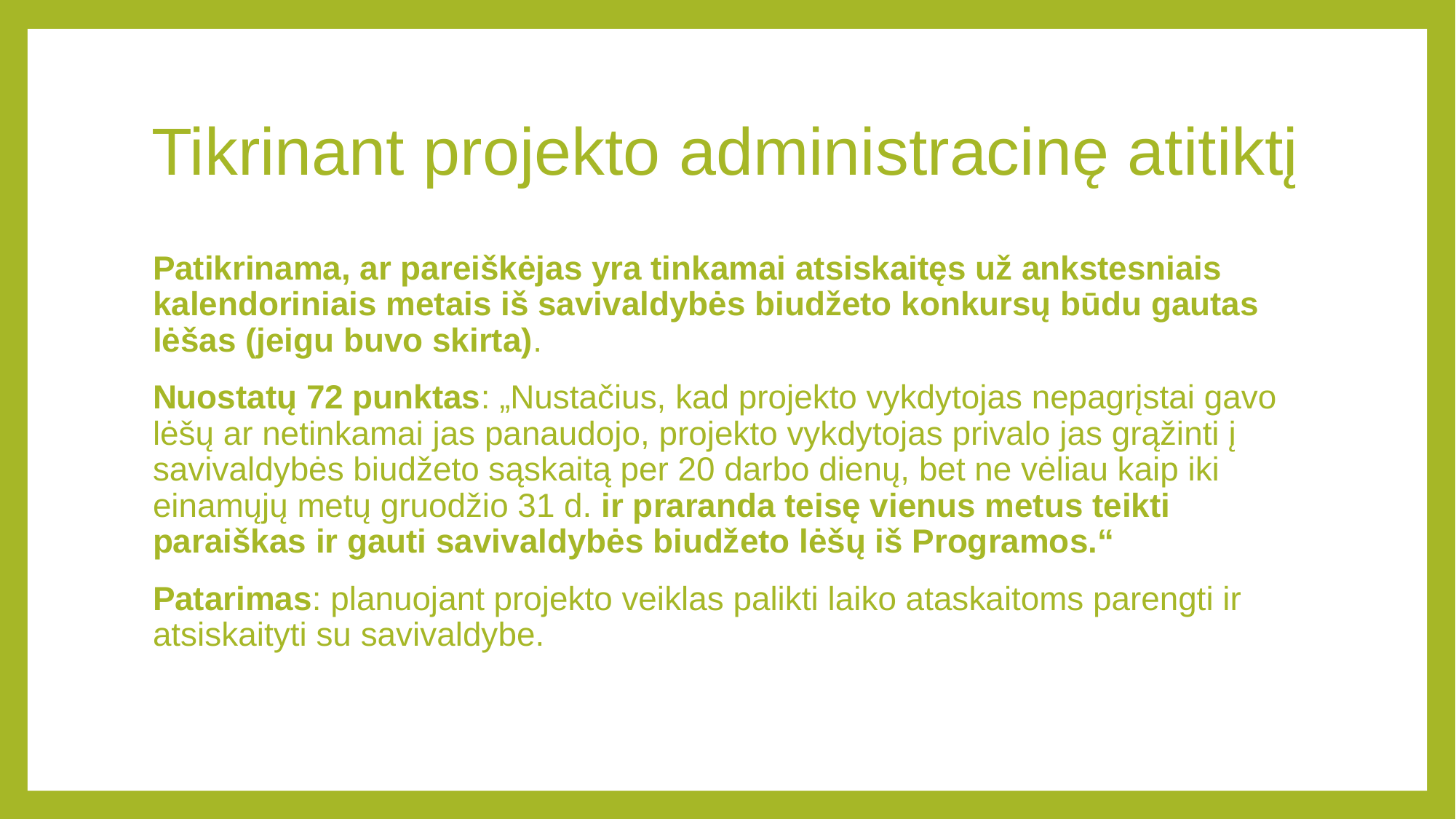

# Tikrinant projekto administracinę atitiktį
Patikrinama, ar pareiškėjas yra tinkamai atsiskaitęs už ankstesniais kalendoriniais metais iš savivaldybės biudžeto konkursų būdu gautas lėšas (jeigu buvo skirta).
Nuostatų 72 punktas: „Nustačius, kad projekto vykdytojas nepagrįstai gavo lėšų ar netinkamai jas panaudojo, projekto vykdytojas privalo jas grąžinti į savivaldybės biudžeto sąskaitą per 20 darbo dienų, bet ne vėliau kaip iki einamųjų metų gruodžio 31 d. ir praranda teisę vienus metus teikti paraiškas ir gauti savivaldybės biudžeto lėšų iš Programos.“
Patarimas: planuojant projekto veiklas palikti laiko ataskaitoms parengti ir atsiskaityti su savivaldybe.